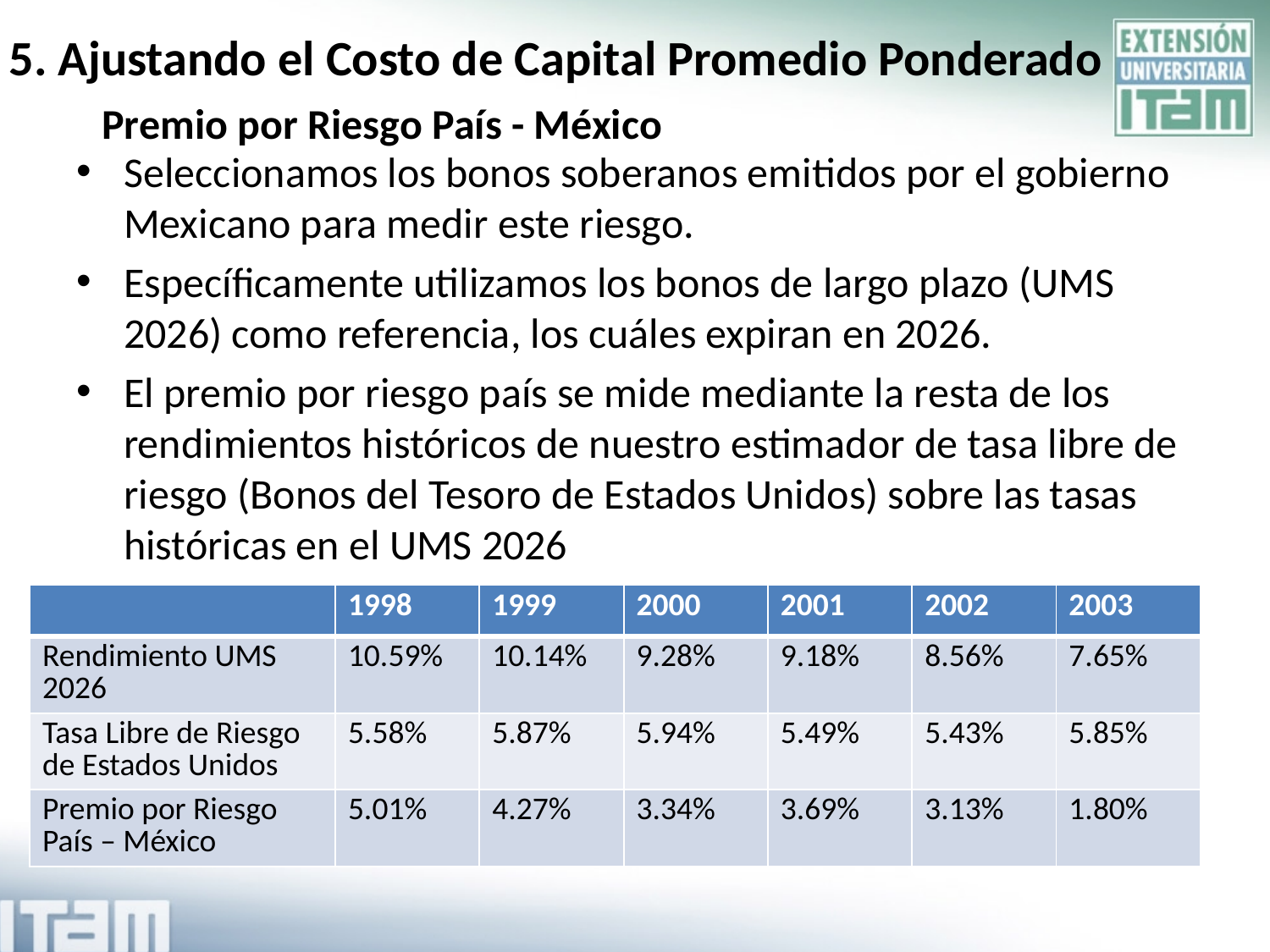

5. Ajustando el Costo de Capital Promedio Ponderado
# Premio por Riesgo País - México
Seleccionamos los bonos soberanos emitidos por el gobierno Mexicano para medir este riesgo.
Específicamente utilizamos los bonos de largo plazo (UMS 2026) como referencia, los cuáles expiran en 2026.
El premio por riesgo país se mide mediante la resta de los rendimientos históricos de nuestro estimador de tasa libre de riesgo (Bonos del Tesoro de Estados Unidos) sobre las tasas históricas en el UMS 2026
|  | 1998 | 1999 | 2000 | 2001 | 2002 | 2003 |
| --- | --- | --- | --- | --- | --- | --- |
| Rendimiento UMS 2026 | 10.59% | 10.14% | 9.28% | 9.18% | 8.56% | 7.65% |
| Tasa Libre de Riesgo de Estados Unidos | 5.58% | 5.87% | 5.94% | 5.49% | 5.43% | 5.85% |
| Premio por Riesgo País – México | 5.01% | 4.27% | 3.34% | 3.69% | 3.13% | 1.80% |